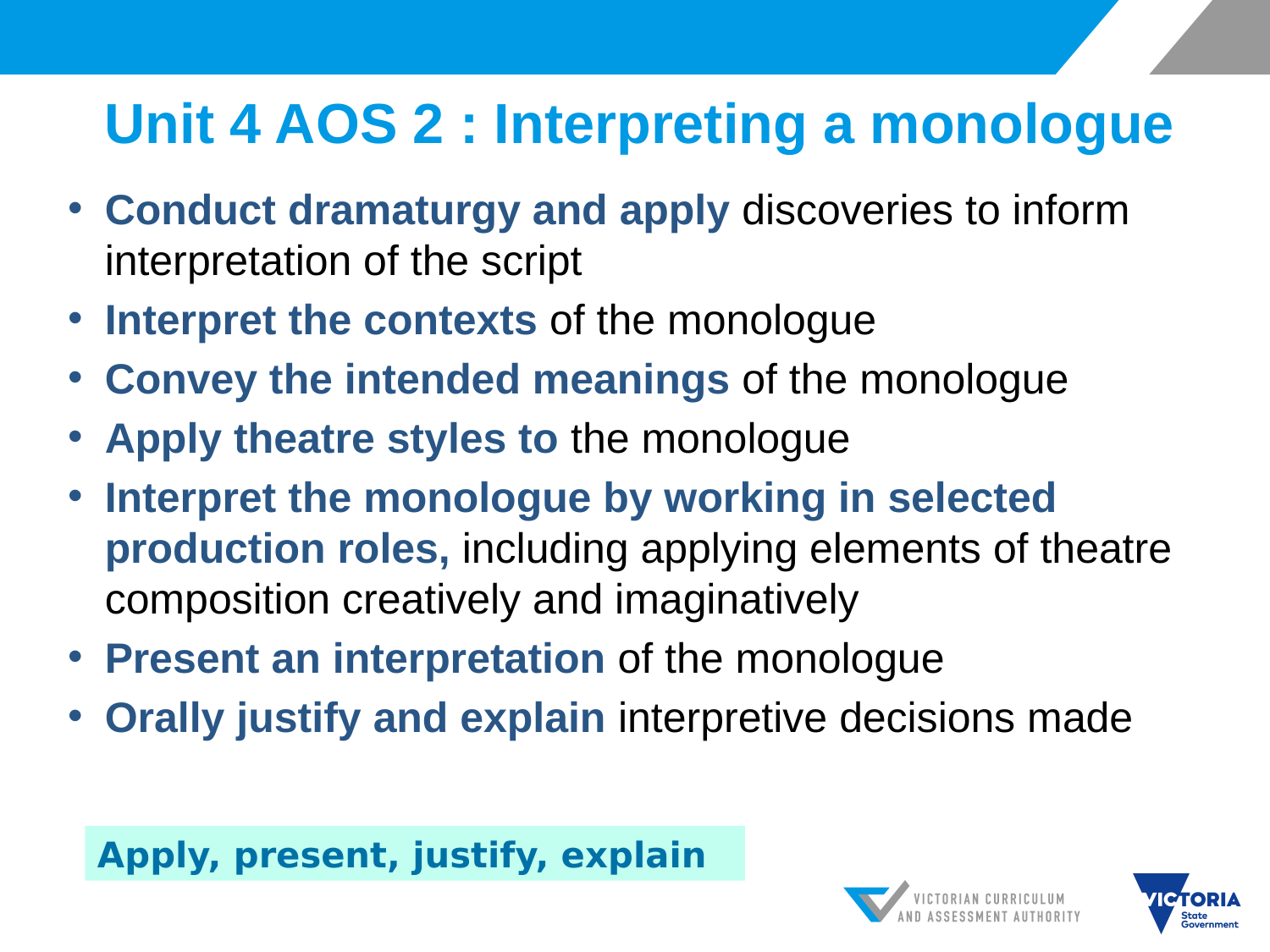

# Unit 4 AOS 2 : Interpreting a monologue
Conduct dramaturgy and apply discoveries to inform interpretation of the script
Interpret the contexts of the monologue
Convey the intended meanings of the monologue
Apply theatre styles to the monologue
Interpret the monologue by working in selected production roles, including applying elements of theatre composition creatively and imaginatively
Present an interpretation of the monologue
Orally justify and explain interpretive decisions made

Apply, present, justify, explain